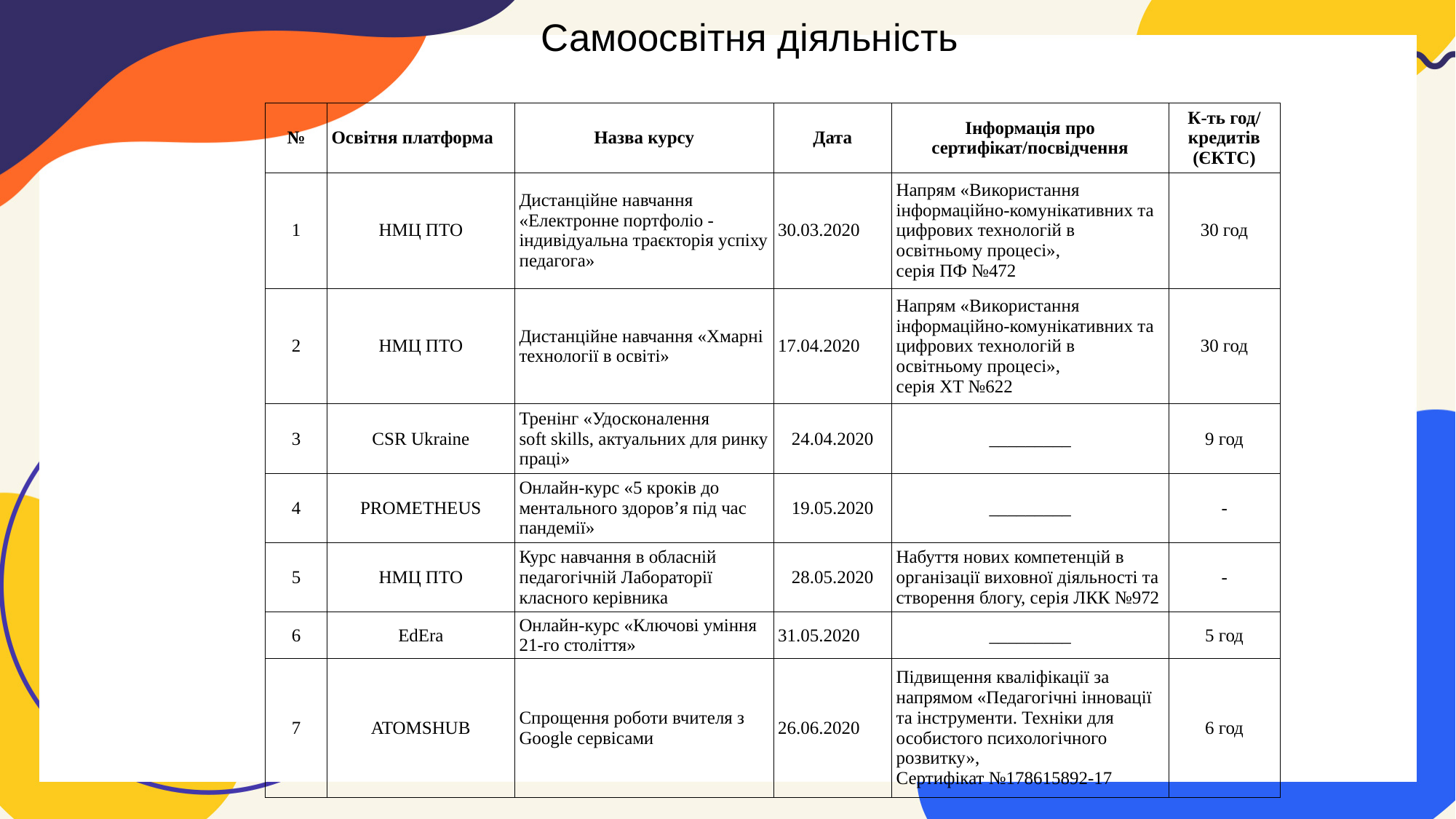

# Самоосвітня діяльність
| № | Освітня платформа | Назва курсу | Дата | Інформація про сертифікат/посвідчення | К-ть год/ кредитів (ЄКТС) |
| --- | --- | --- | --- | --- | --- |
| 1 | НМЦ ПТО | Дистанційне навчання «Електронне портфоліо - індивідуальна траєкторія успіху педагога» | 30.03.2020 | Напрям «Використання інформаційно-комунікативних та цифрових технологій в освітньому процесі», серія ПФ №472 | 30 год |
| 2 | НМЦ ПТО | Дистанційне навчання «Хмарні технології в освіті» | 17.04.2020 | Напрям «Використання інформаційно-комунікативних та цифрових технологій в освітньому процесі», серія ХТ №622 | 30 год |
| 3 | CSR Ukraine | Тренінг «Удосконалення soft skills, актуальних для ринку праці» | 24.04.2020 | \_\_\_\_\_\_\_\_\_ | 9 год |
| 4 | PROMETHEUS | Онлайн-курс «5 кроків до ментального здоров’я під час пандемії» | 19.05.2020 | \_\_\_\_\_\_\_\_\_ | - |
| 5 | НМЦ ПТО | Курс навчання в обласній педагогічній Лабораторії класного керівника | 28.05.2020 | Набуття нових компетенцій в організації виховної діяльності та створення блогу, серія ЛКК №972 | - |
| 6 | EdEra | Онлайн-курс «Ключові уміння 21-го століття» | 31.05.2020 | \_\_\_\_\_\_\_\_\_ | 5 год |
| 7 | ATOMSHUB | Спрощення роботи вчителя з Google сервісами | 26.06.2020 | Підвищення кваліфікації за напрямом «Педагогічні інновації та інструменти. Техніки для особистого психологічного розвитку», Сертифікат №178615892-17 | 6 год |